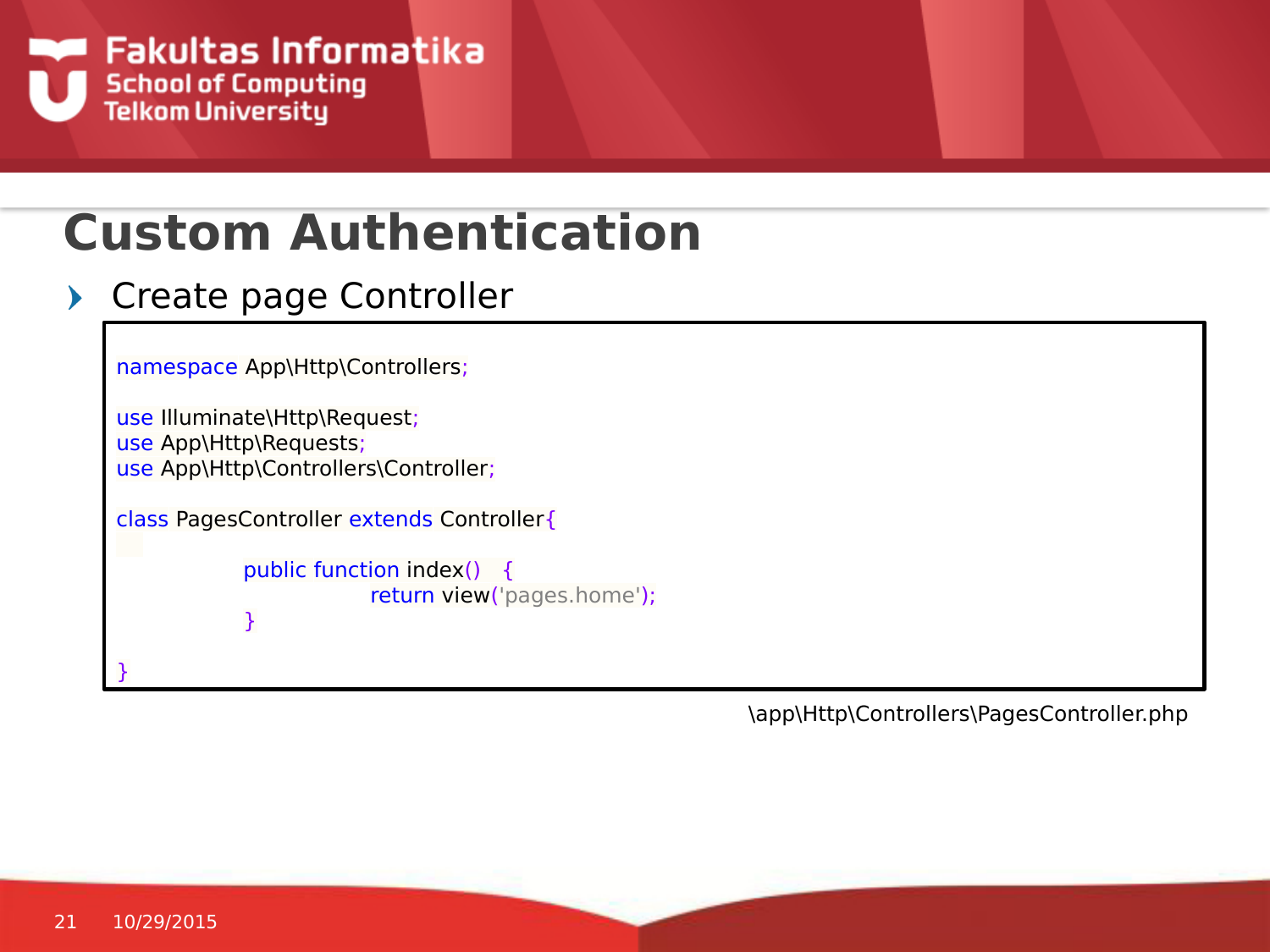

# Custom Authentication

Create page Controller

namespace App\Http\Controllers;

use Illuminate\Http\Request;
use App\Http\Requests;
use App\Http\Controllers\Controller;

class PagesController extends Controller{

	public function index()   {
		return view('pages.home');
	}

}
\app\Http\Controllers\PagesController.php

21
10/29/2015